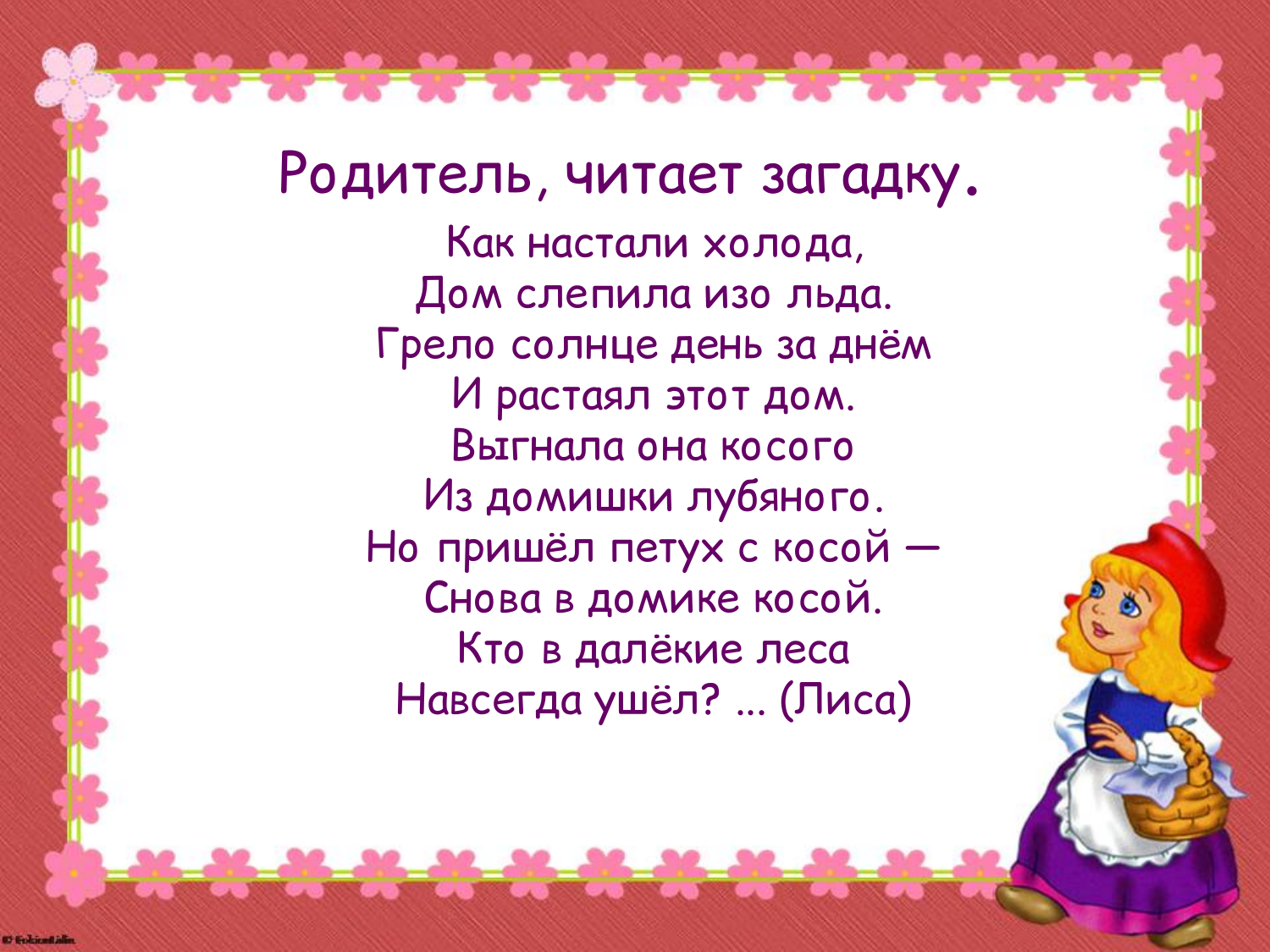

# Родитель, читает загадку.
Как настали холода,
Дом слепила изо льда.
Грело солнце день за днём
И растаял этот дом.
Выгнала она косого
Из домишки лубяного.
Но пришёл петух с косой —
Снова в домике косой.
Кто в далёкие леса
Навсегда ушёл? ... (Лиса)